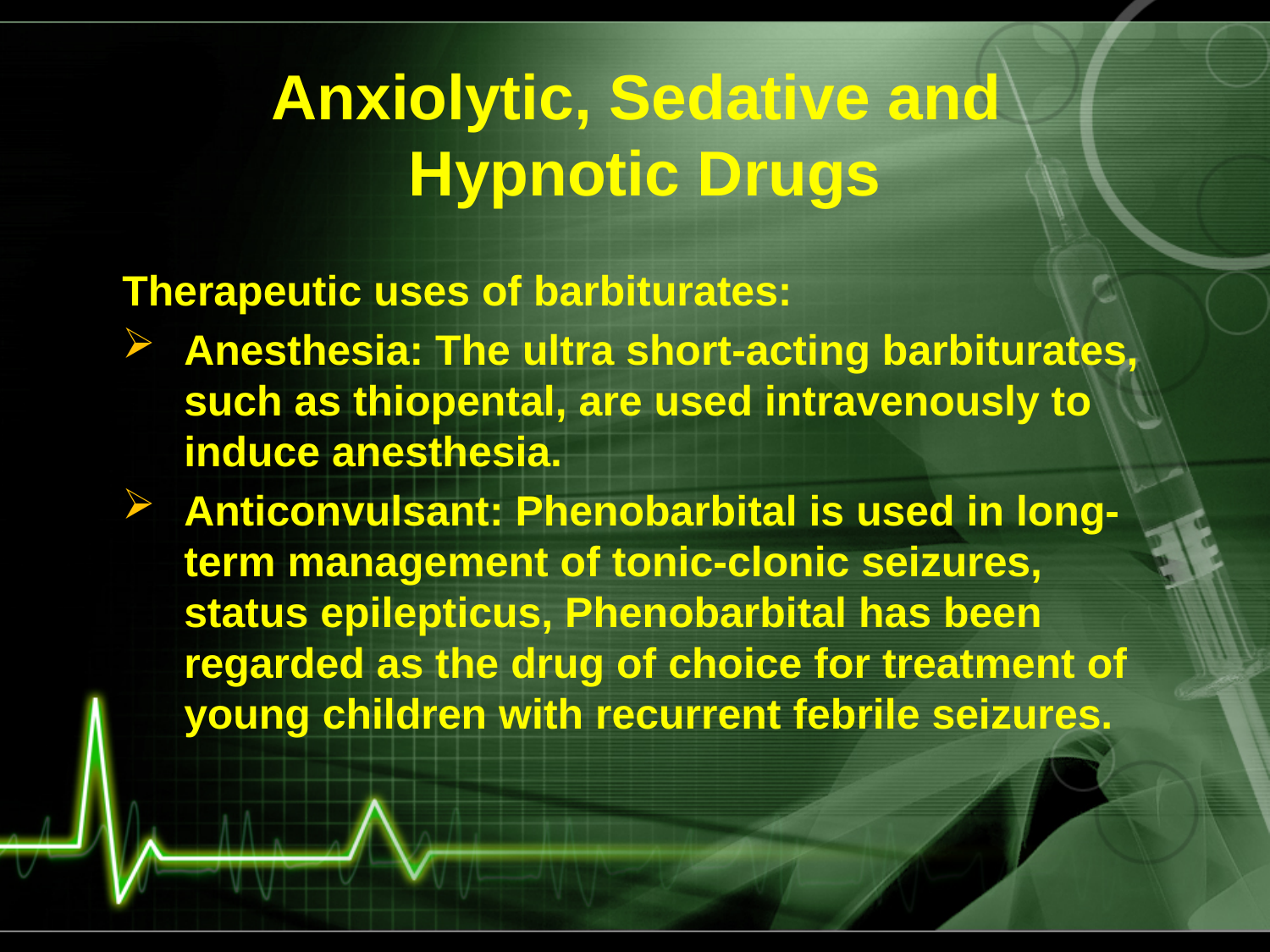

# Anxiolytic, Sedative and Hypnotic Drugs
Therapeutic uses of barbiturates:
Anesthesia: The ultra short-acting barbiturates, such as thiopental, are used intravenously to induce anesthesia.
Anticonvulsant: Phenobarbital is used in long-term management of tonic-clonic seizures, status epilepticus, Phenobarbital has been regarded as the drug of choice for treatment of young children with recurrent febrile seizures.